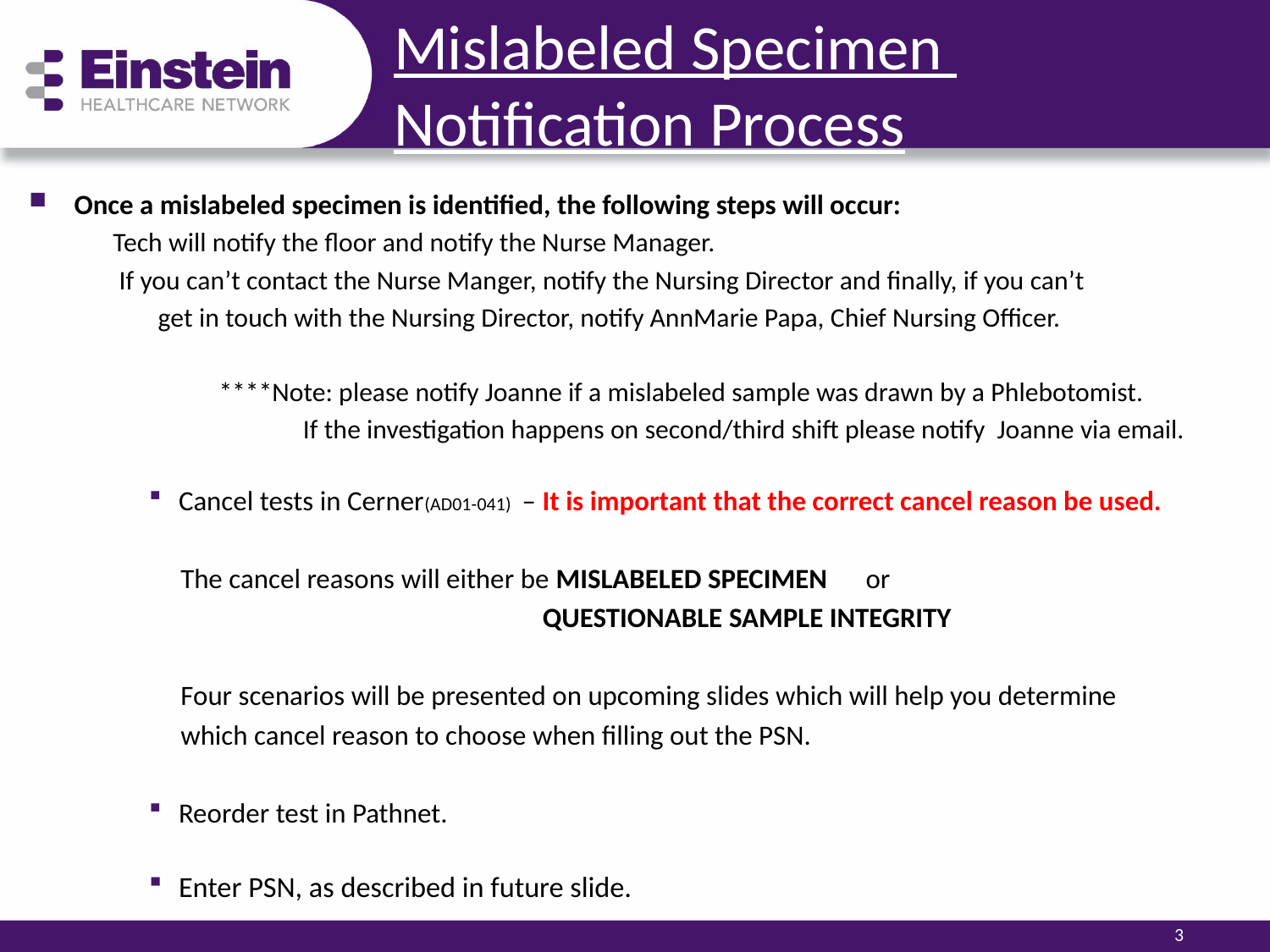

# Mislabeled Specimen Notification Process
Once a mislabeled specimen is identified, the following steps will occur:
	Tech will notify the floor and notify the Nurse Manager.
	 If you can’t contact the Nurse Manger, notify the Nursing Director and finally, if you can’t
                     get in touch with the Nursing Director, notify AnnMarie Papa, Chief Nursing Officer.

	****Note: please notify Joanne if a mislabeled sample was drawn by a Phlebotomist.
                                 If the investigation happens on second/third shift please notify  Joanne via email.

Cancel tests in Cerner(AD01-041)  – It is important that the correct cancel reason be used.

     The cancel reasons will either be MISLABELED SPECIMEN      or
                                                              QUESTIONABLE SAMPLE INTEGRITY

     Four scenarios will be presented on upcoming slides which will help you determine
     which cancel reason to choose when filling out the PSN.

Reorder test in Pathnet.

Enter PSN, as described in future slide.